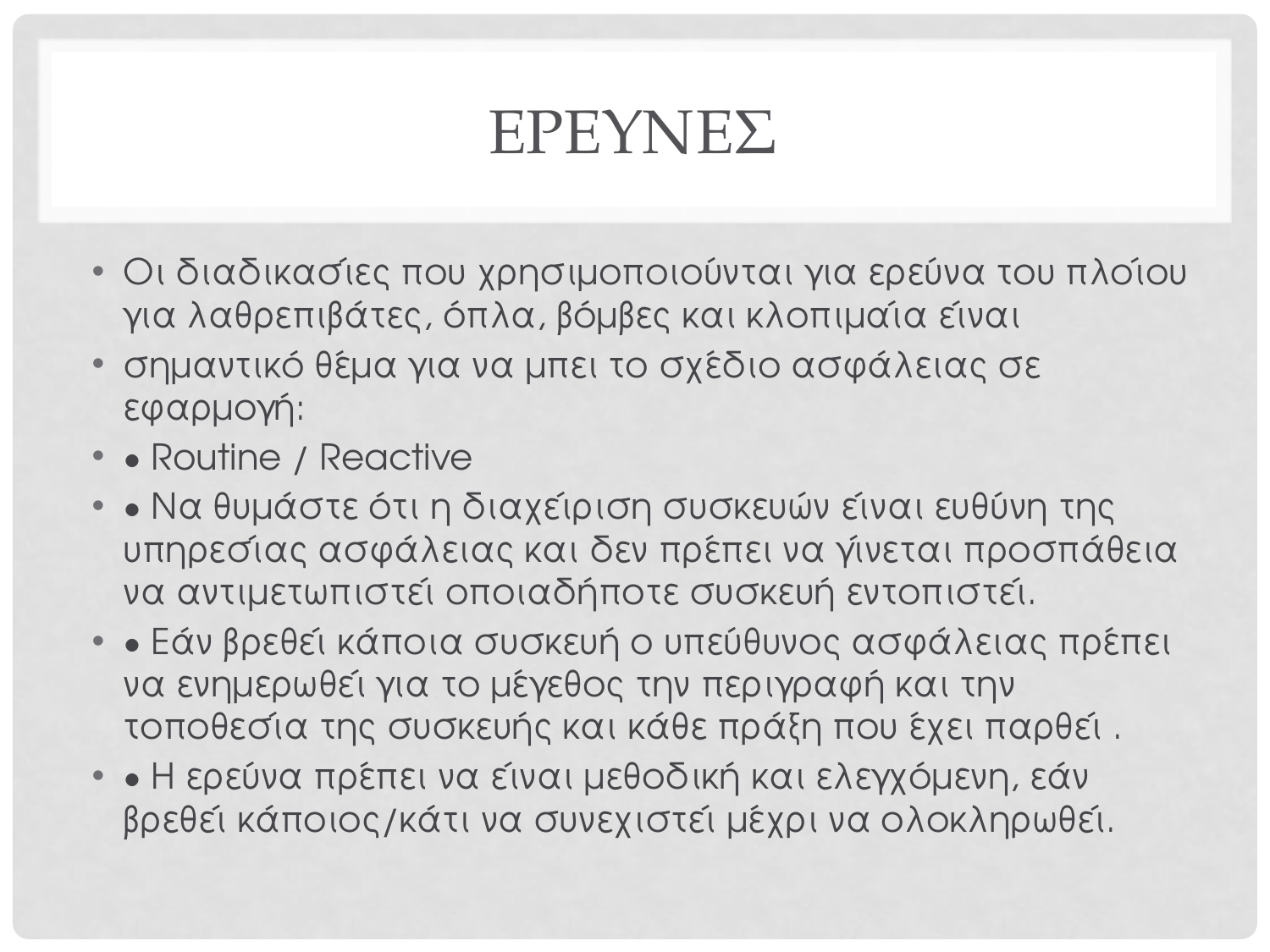

# ΕΡΕΥΝΕΣ
Οι διαδικασίες που χρησιμοποιούνται για ερεύνα του πλοίου για λαθρεπιβάτες, όπλα, βόμβες και κλοπιμαία είναι
σημαντικό θέμα για να μπει το σχέδιο ασφάλειας σε εφαρμογή:
• Routine / Reactive
• Να θυμάστε ότι η διαχείριση συσκευών είναι ευθύνη της υπηρεσίας ασφάλειας και δεν πρέπει να γίνεται προσπάθεια να αντιμετωπιστεί οποιαδήποτε συσκευή εντοπιστεί.
• Εάν βρεθεί κάποια συσκευή ο υπεύθυνος ασφάλειας πρέπει να ενημερωθεί για το μέγεθος την περιγραφή και την τοποθεσία της συσκευής και κάθε πράξη που έχει παρθεί .
• Η ερεύνα πρέπει να είναι μεθοδική και ελεγχόμενη, εάν βρεθεί κάποιος/κάτι να συνεχιστεί μέχρι να ολοκληρωθεί.